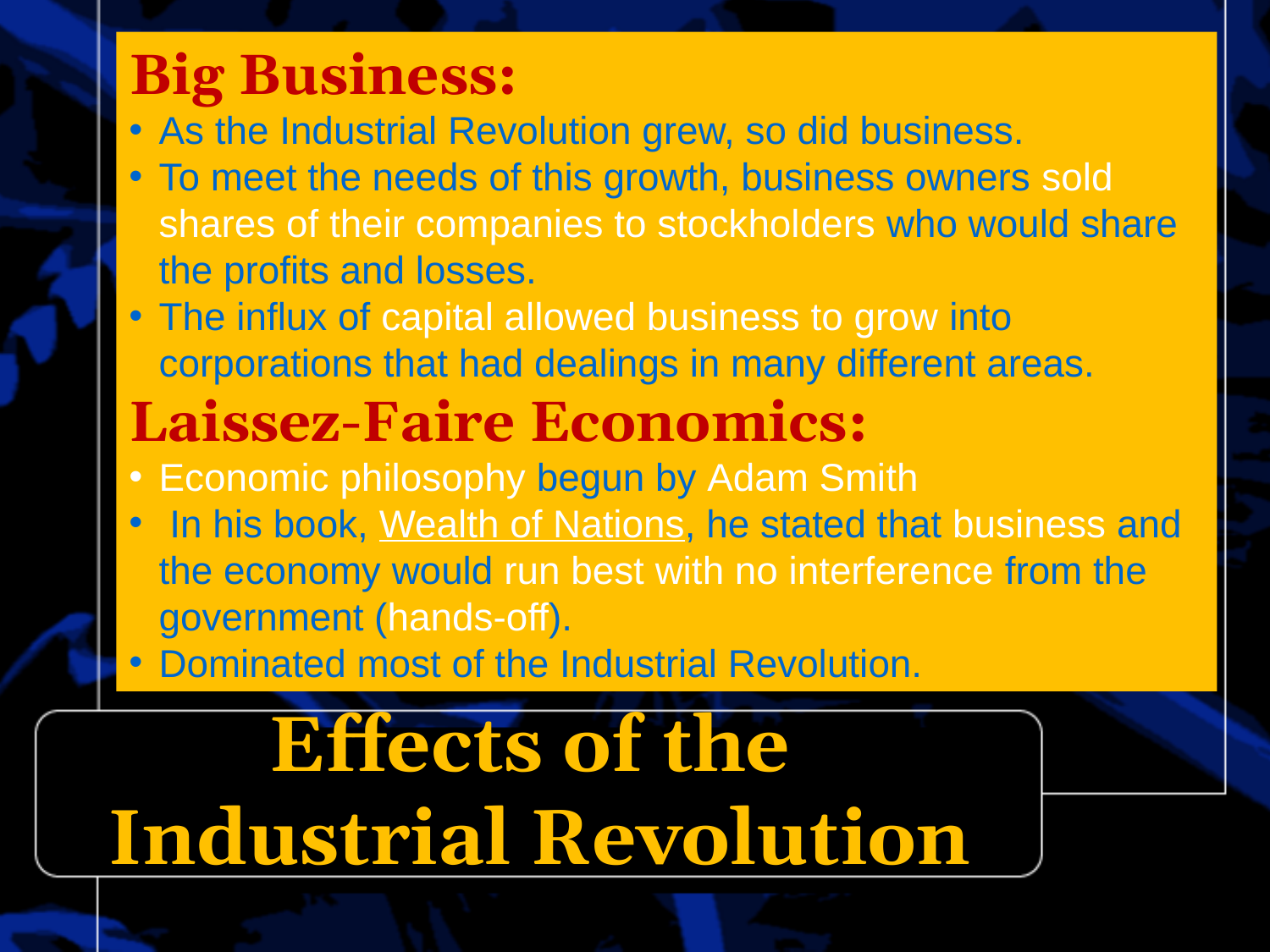

Big Business:
As the Industrial Revolution grew, so did business.
To meet the needs of this growth, business owners sold shares of their companies to stockholders who would share the profits and losses.
The influx of capital allowed business to grow into corporations that had dealings in many different areas.
Laissez-Faire Economics:
Economic philosophy begun by Adam Smith
 In his book, Wealth of Nations, he stated that business and the economy would run best with no interference from the government (hands-off).
Dominated most of the Industrial Revolution.
Effects of the
Industrial Revolution